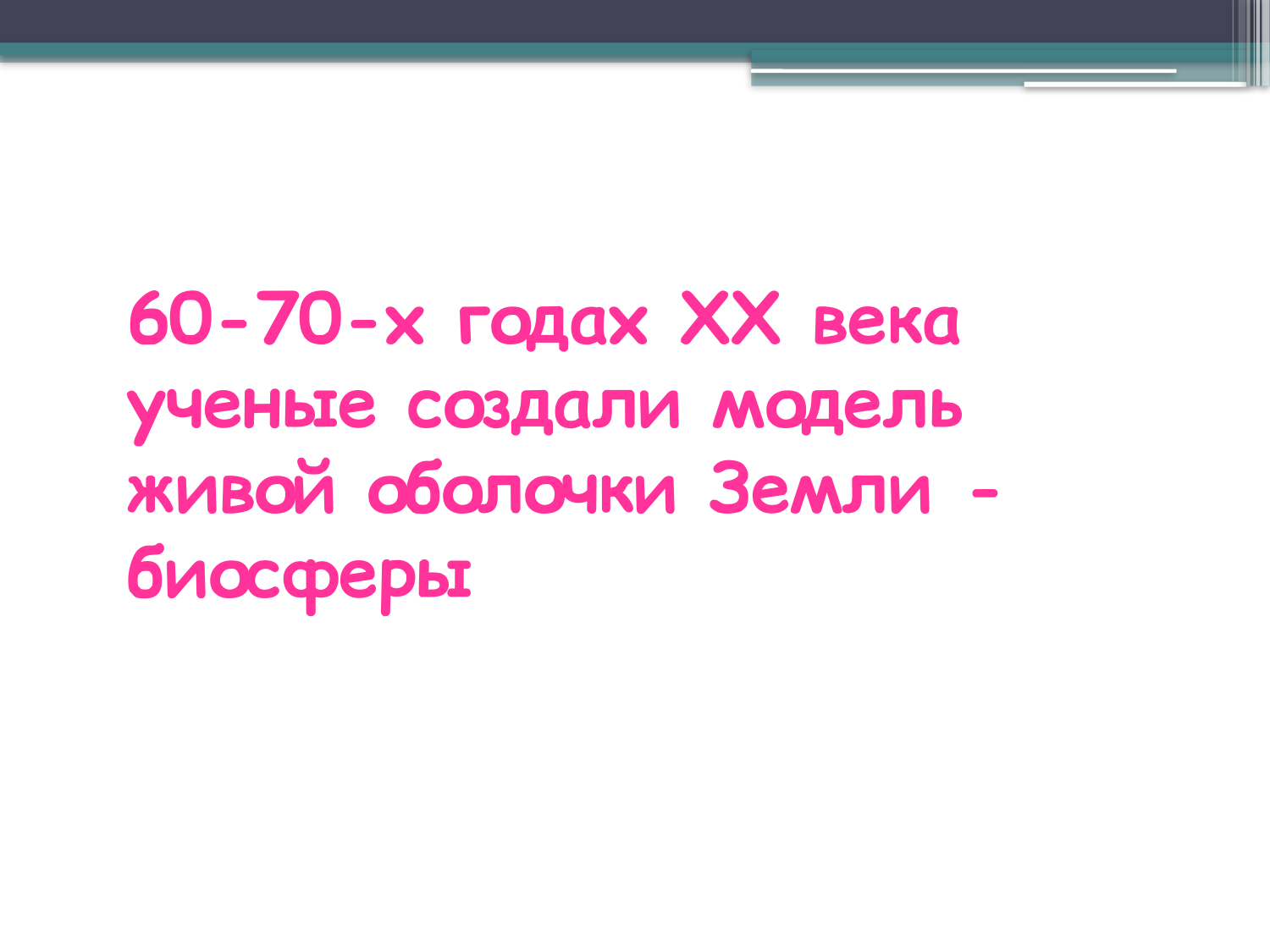

60-70-х годах ХХ века ученые создали модель живой оболочки Земли - биосферы